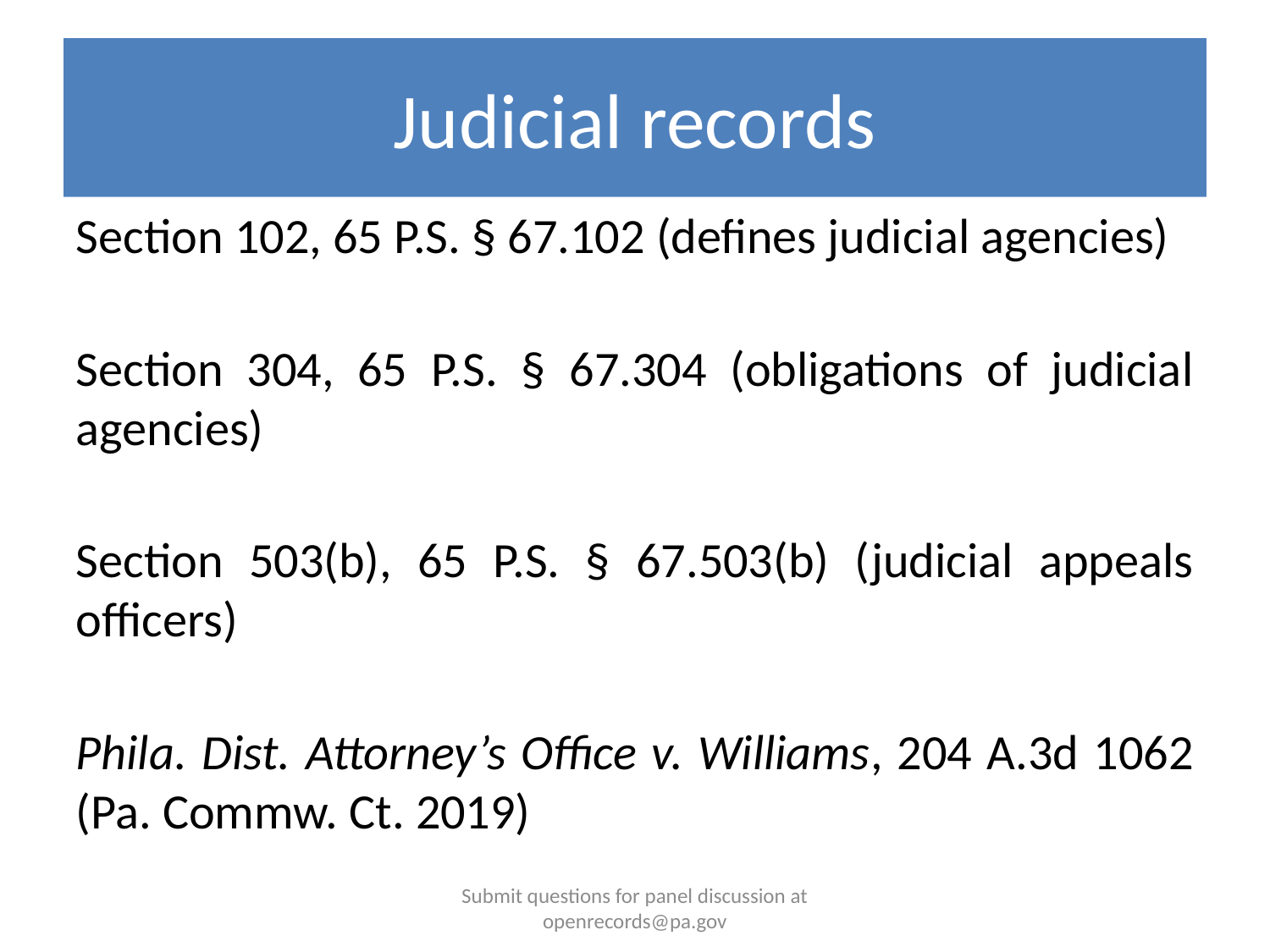

# Judicial records
Section 102, 65 P.S. § 67.102 (defines judicial agencies)

Section 304, 65 P.S. § 67.304 (obligations of judicial agencies)

Section 503(b), 65 P.S. § 67.503(b) (judicial appeals officers)

Phila. Dist. Attorney’s Office v. Williams, 204 A.3d 1062 (Pa. Commw. Ct. 2019)
Submit questions for panel discussion at openrecords@pa.gov